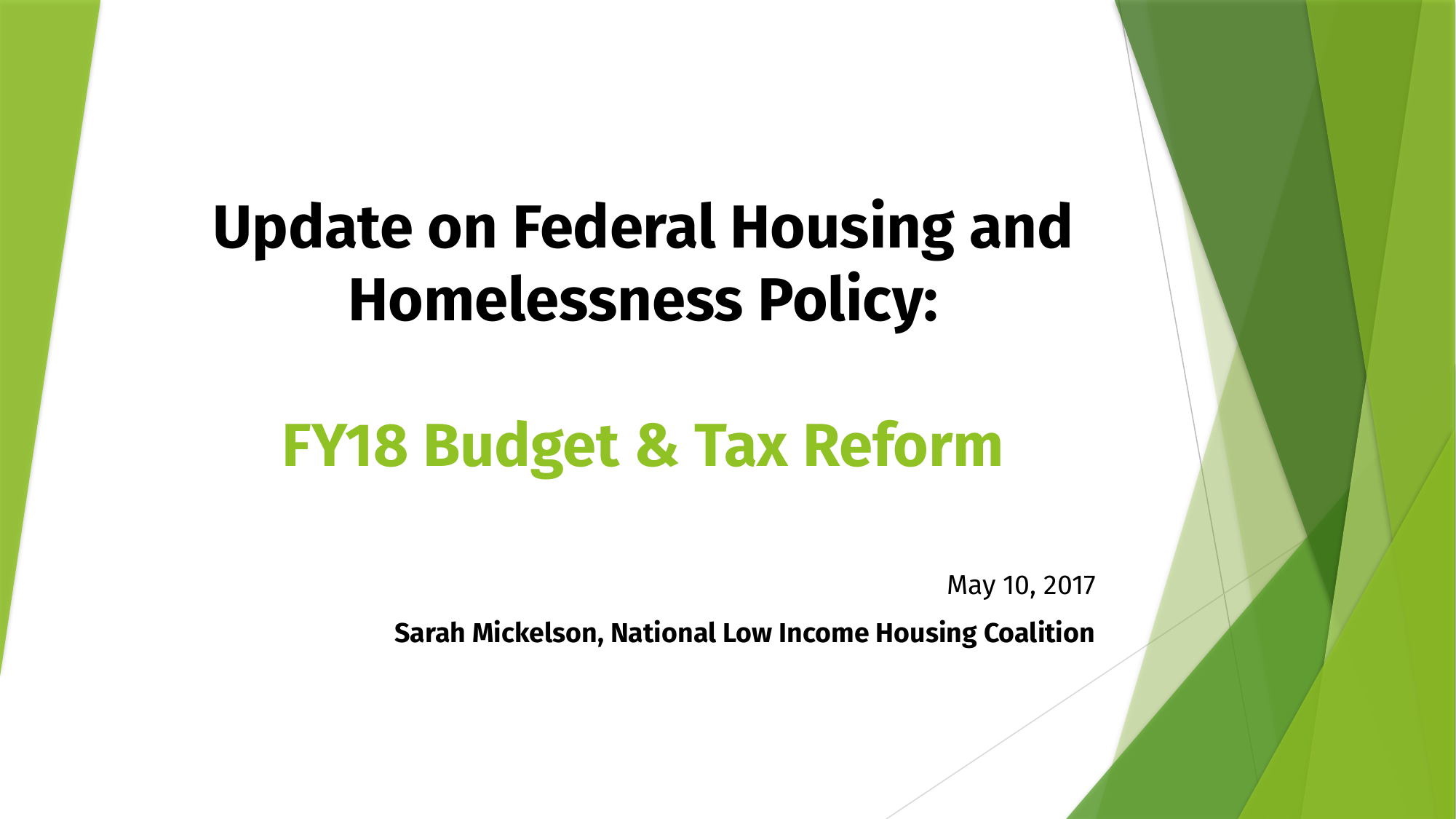

# Update on Federal Housing and Homelessness Policy: FY18 Budget & Tax Reform
May 10, 2017
Sarah Mickelson, National Low Income Housing Coalition